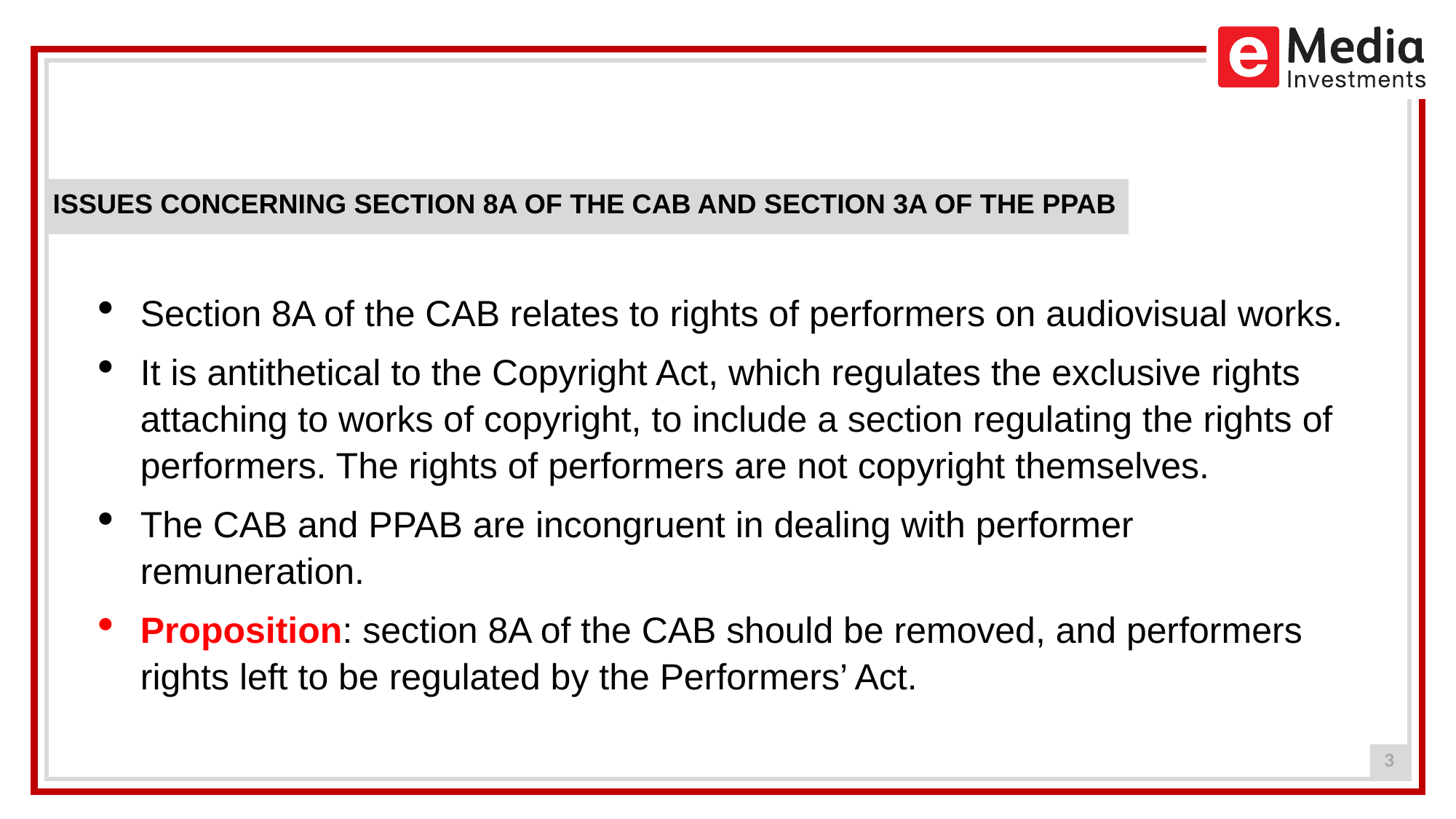

ISSUES CONCERNING SECTION 8A OF THE CAB AND SECTION 3A OF THE PPAB

eMEDIA INVESTMENTS
Section 8A of the CAB relates to rights of performers on audiovisual works.
It is antithetical to the Copyright Act, which regulates the exclusive rights attaching to works of copyright, to include a section regulating the rights of performers. The rights of performers are not copyright themselves.
The CAB and PPAB are incongruent in dealing with performer remuneration.
Proposition: section 8A of the CAB should be removed, and performers rights left to be regulated by the Performers’ Act.
3